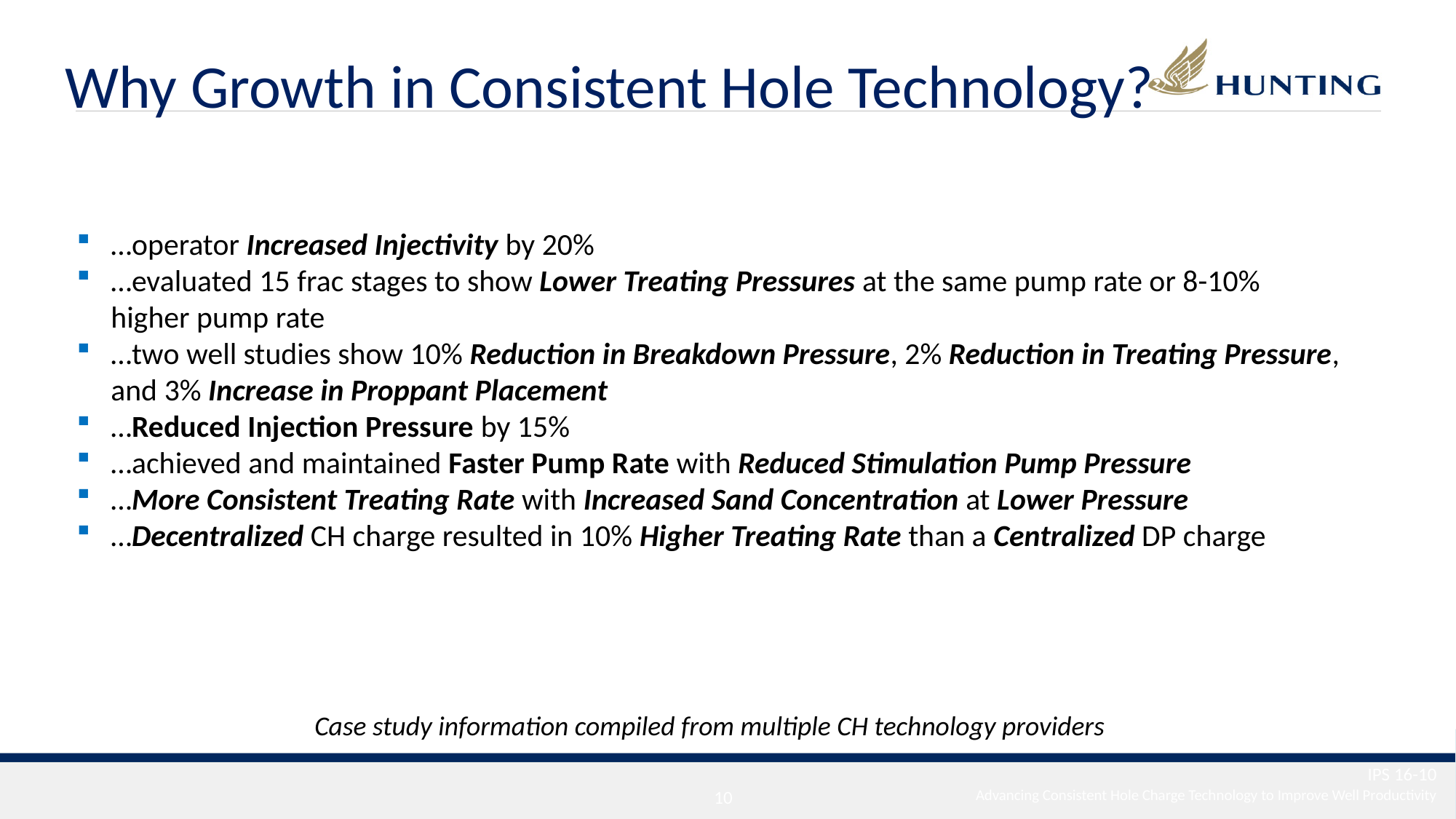

Why Growth in Consistent Hole Technology?
…operator Increased Injectivity by 20%
…evaluated 15 frac stages to show Lower Treating Pressures at the same pump rate or 8-10% higher pump rate
…two well studies show 10% Reduction in Breakdown Pressure, 2% Reduction in Treating Pressure, and 3% Increase in Proppant Placement
…Reduced Injection Pressure by 15%
…achieved and maintained Faster Pump Rate with Reduced Stimulation Pump Pressure
…More Consistent Treating Rate with Increased Sand Concentration at Lower Pressure
…Decentralized CH charge resulted in 10% Higher Treating Rate than a Centralized DP charge
Case study information compiled from multiple CH technology providers
IPS 16-10
10
Advancing Consistent Hole Charge Technology to Improve Well Productivity